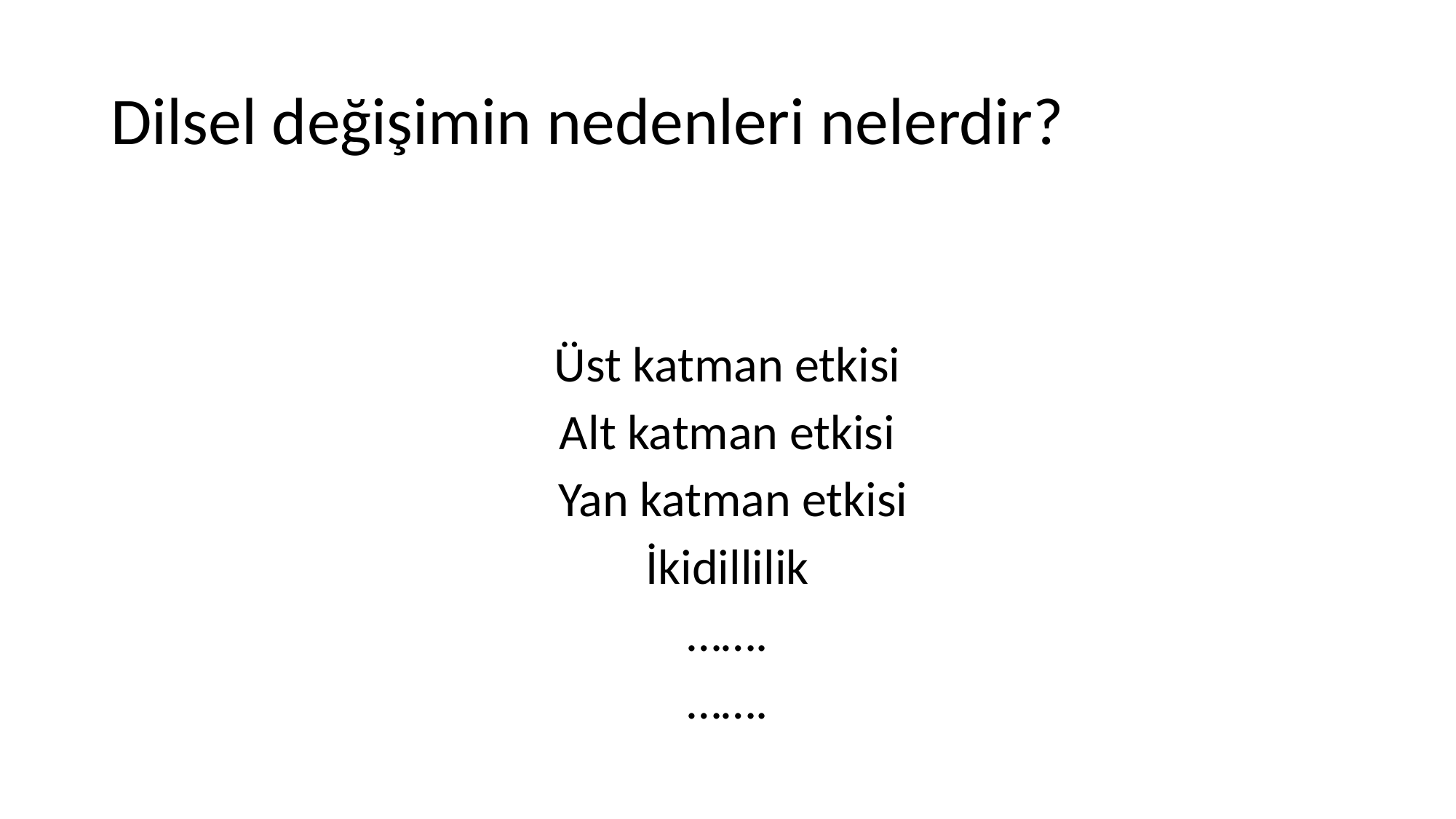

# Dilsel değişimin nedenleri nelerdir?

Üst katman etkisi
Alt katman etkisi
 Yan katman etkisi
İkidillilik
…….
…….